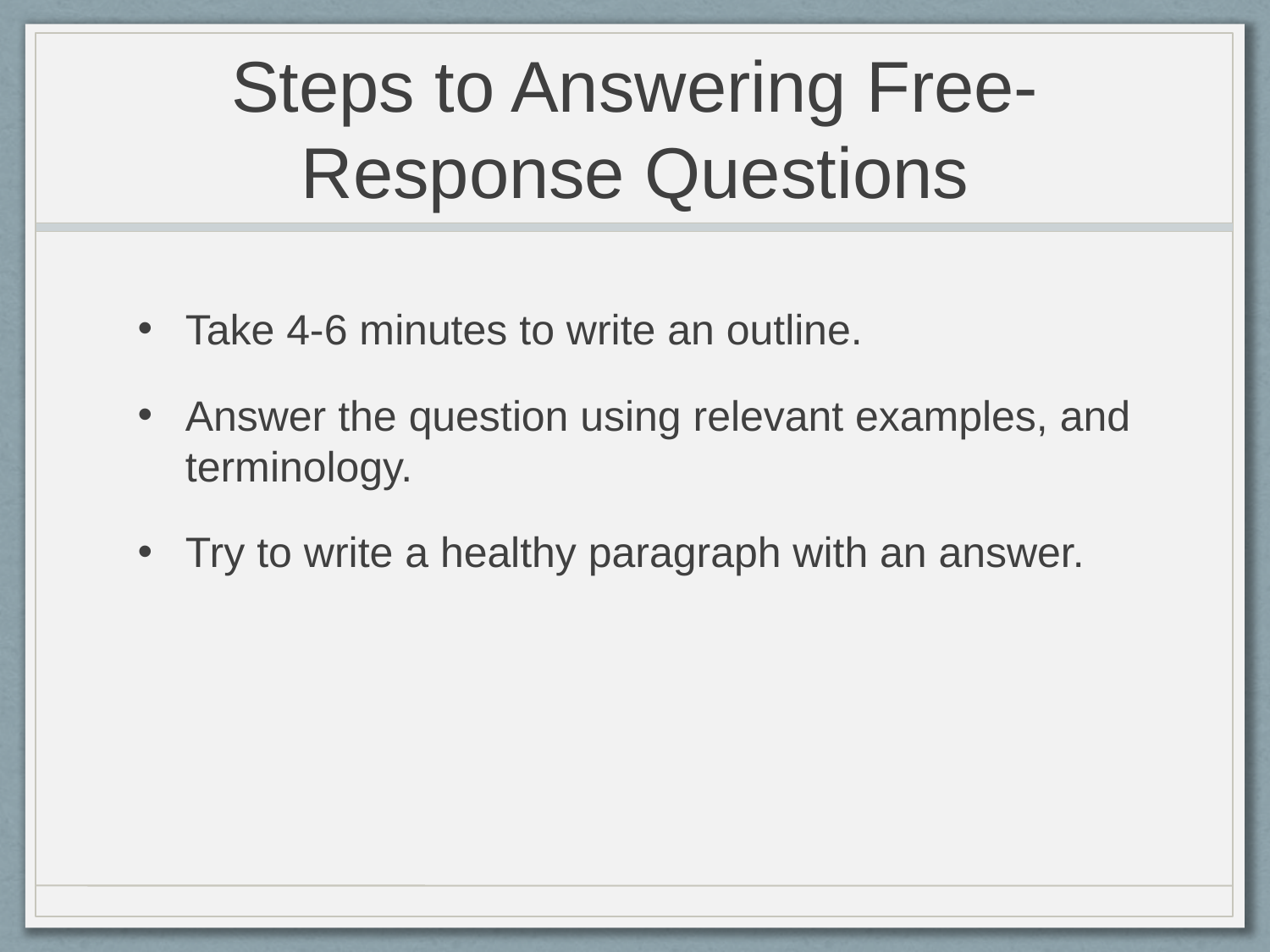

# Steps to Answering Free-Response Questions
Take 4-6 minutes to write an outline.
Answer the question using relevant examples, and terminology.
Try to write a healthy paragraph with an answer.